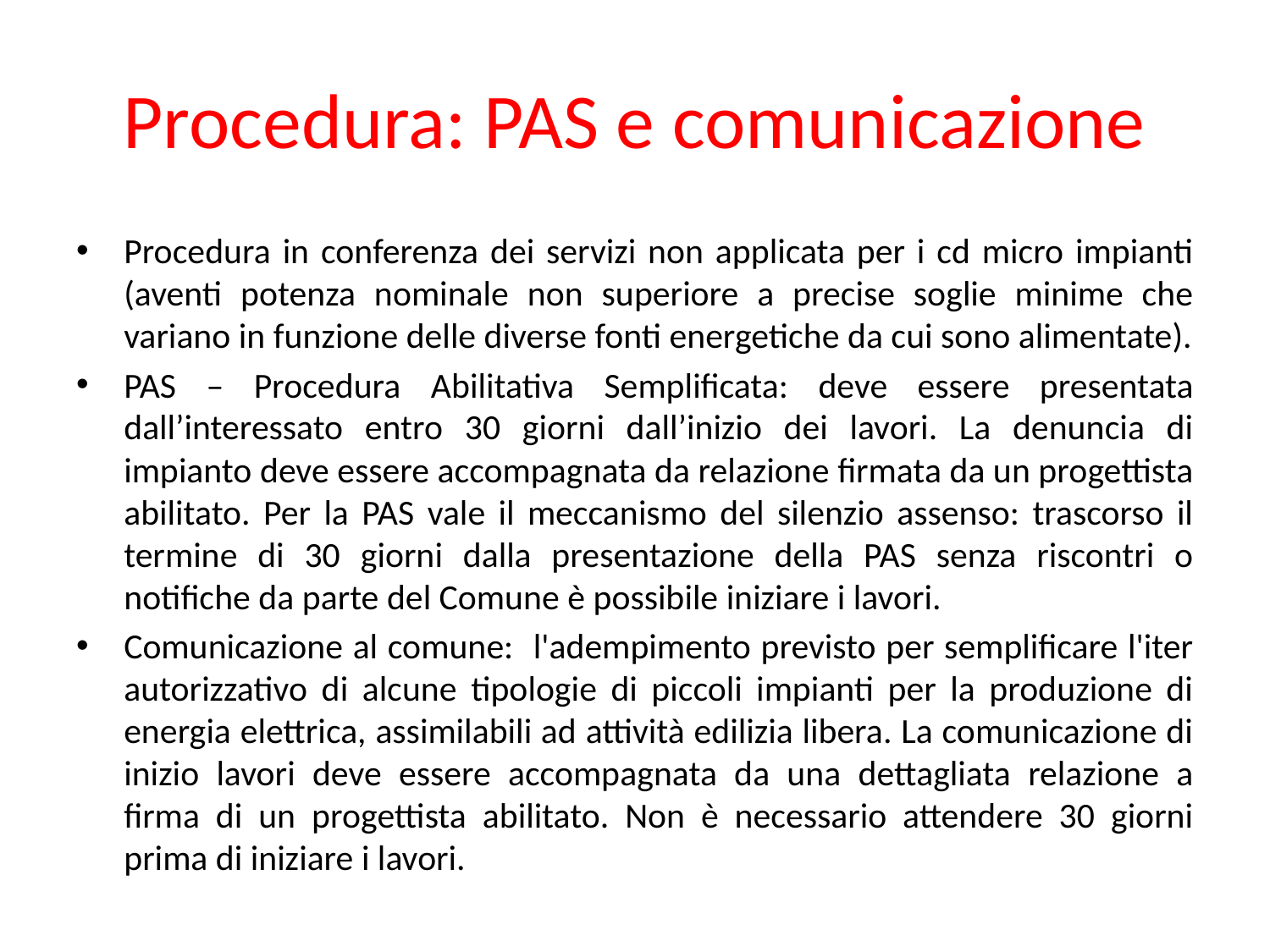

# Procedura: PAS e comunicazione
Procedura in conferenza dei servizi non applicata per i cd micro impianti (aventi potenza nominale non superiore a precise soglie minime che variano in funzione delle diverse fonti energetiche da cui sono alimentate).
PAS – Procedura Abilitativa Semplificata: deve essere presentata dall’interessato entro 30 giorni dall’inizio dei lavori. La denuncia di impianto deve essere accompagnata da relazione firmata da un progettista abilitato. Per la PAS vale il meccanismo del silenzio assenso: trascorso il termine di 30 giorni dalla presentazione della PAS senza riscontri o notifiche da parte del Comune è possibile iniziare i lavori.
Comunicazione al comune:  l'adempimento previsto per semplificare l'iter autorizzativo di alcune tipologie di piccoli impianti per la produzione di energia elettrica, assimilabili ad attività edilizia libera. La comunicazione di inizio lavori deve essere accompagnata da una dettagliata relazione a firma di un progettista abilitato. Non è necessario attendere 30 giorni prima di iniziare i lavori.